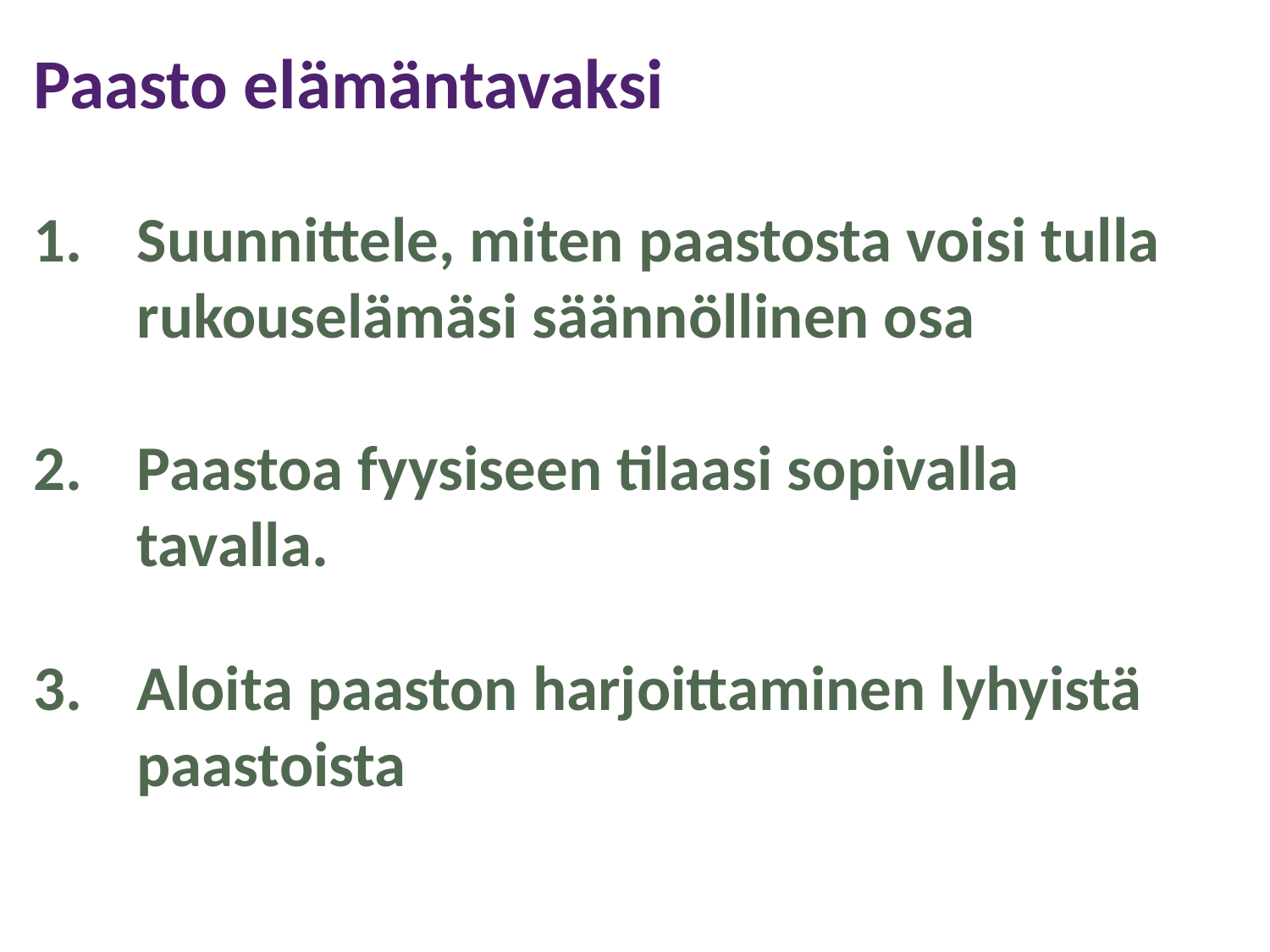

Paasto elämäntavaksi

Suunnittele, miten paastosta voisi tulla rukouselämäsi säännöllinen osa

Paastoa fyysiseen tilaasi sopivalla tavalla.

Aloita paaston harjoittaminen lyhyistä paastoista